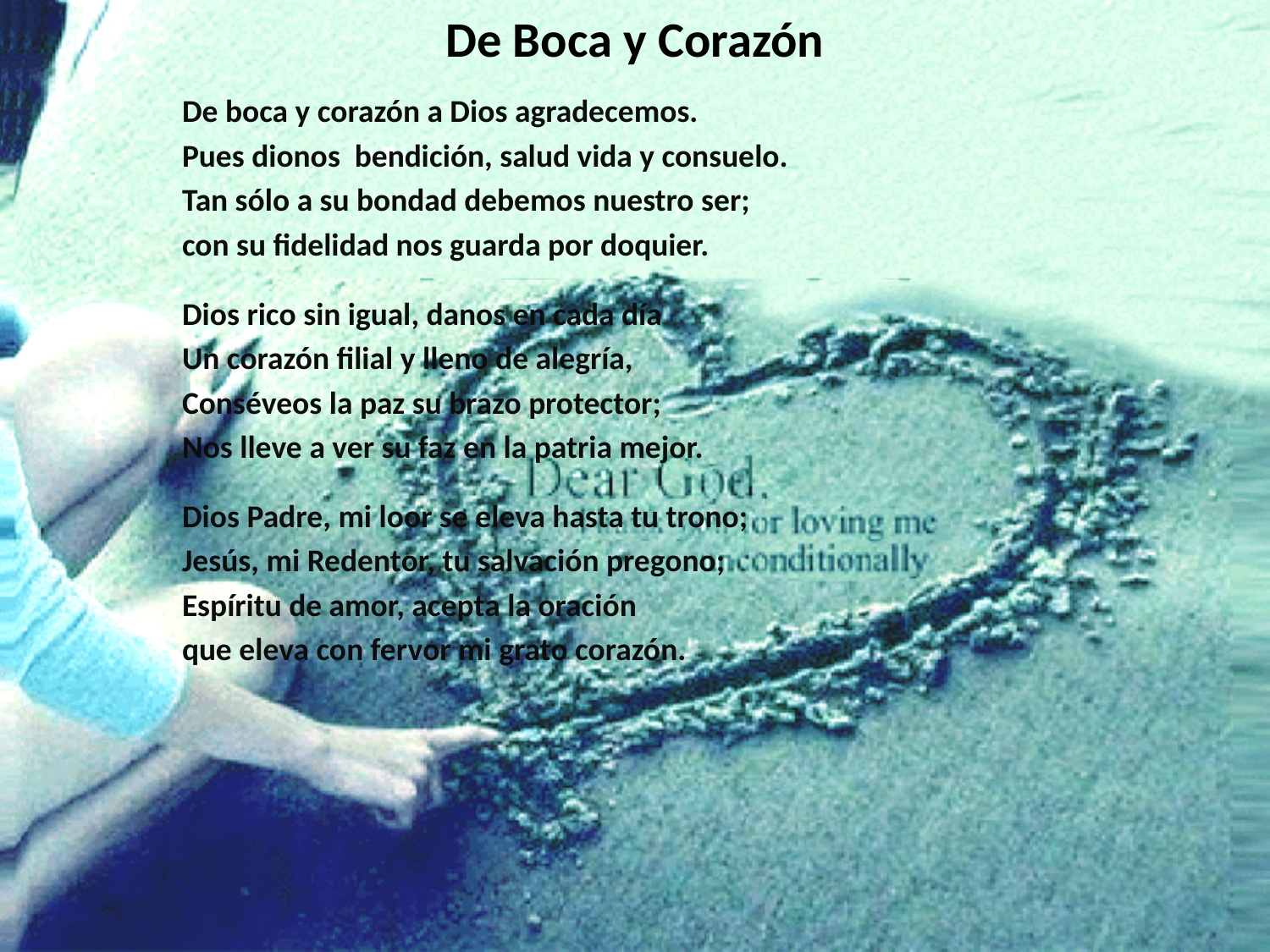

# De Boca y Corazón
De boca y corazón a Dios agradecemos.
Pues dionos  bendición, salud vida y consuelo.
Tan sólo a su bondad debemos nuestro ser;
con su fidelidad nos guarda por doquier.

Dios rico sin igual, danos en cada día
Un corazón filial y lleno de alegría,
Conséveos la paz su brazo protector;
Nos lleve a ver su faz en la patria mejor.

Dios Padre, mi loor se eleva hasta tu trono;
Jesús, mi Redentor, tu salvación pregono;
Espíritu de amor, acepta la oración
que eleva con fervor mi grato corazón.